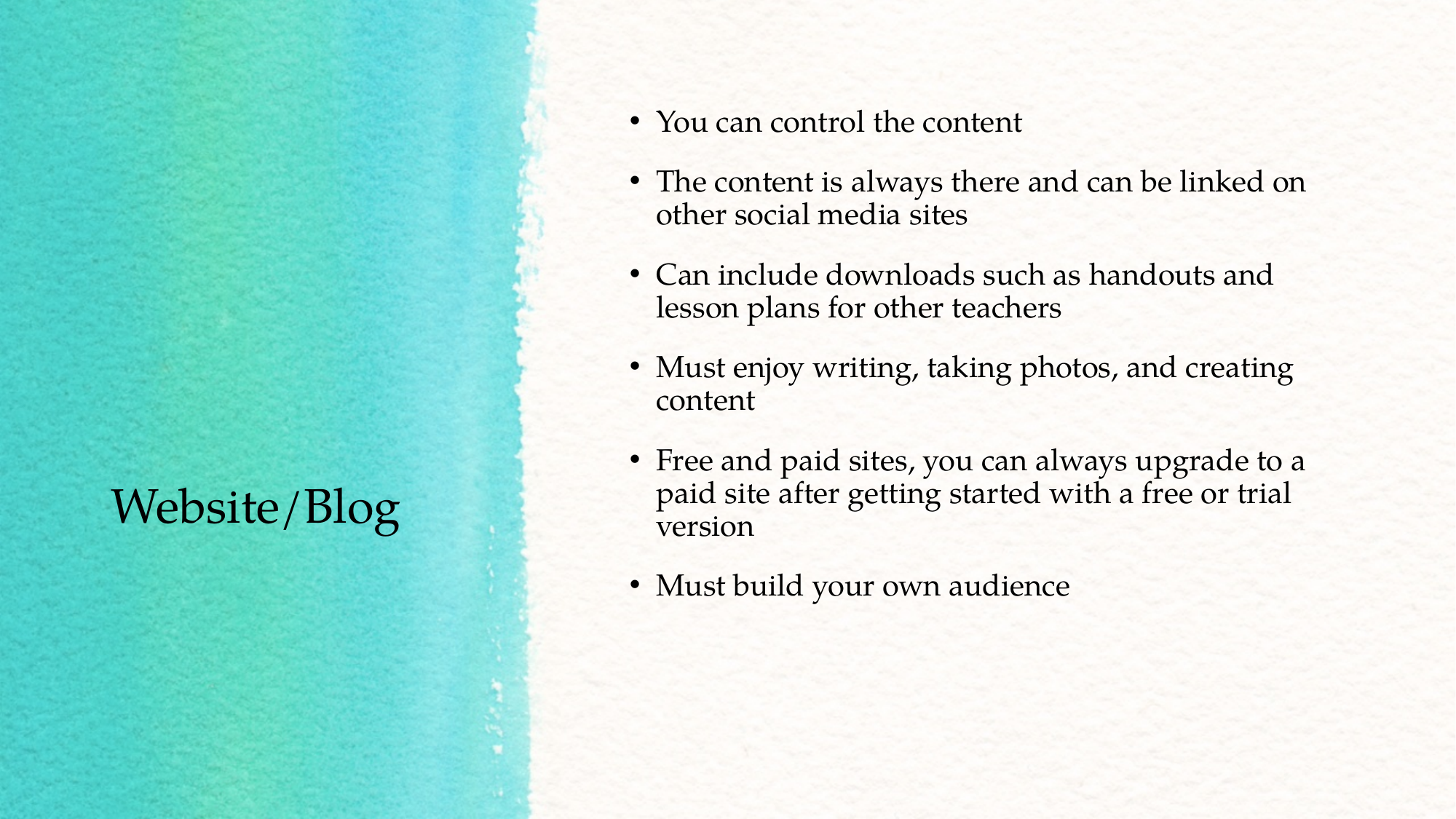

You can control the content
The content is always there and can be linked on other social media sites
Can include downloads such as handouts and lesson plans for other teachers
Must enjoy writing, taking photos, and creating content
Free and paid sites, you can always upgrade to a paid site after getting started with a free or trial version
Must build your own audience
# Website/Blog